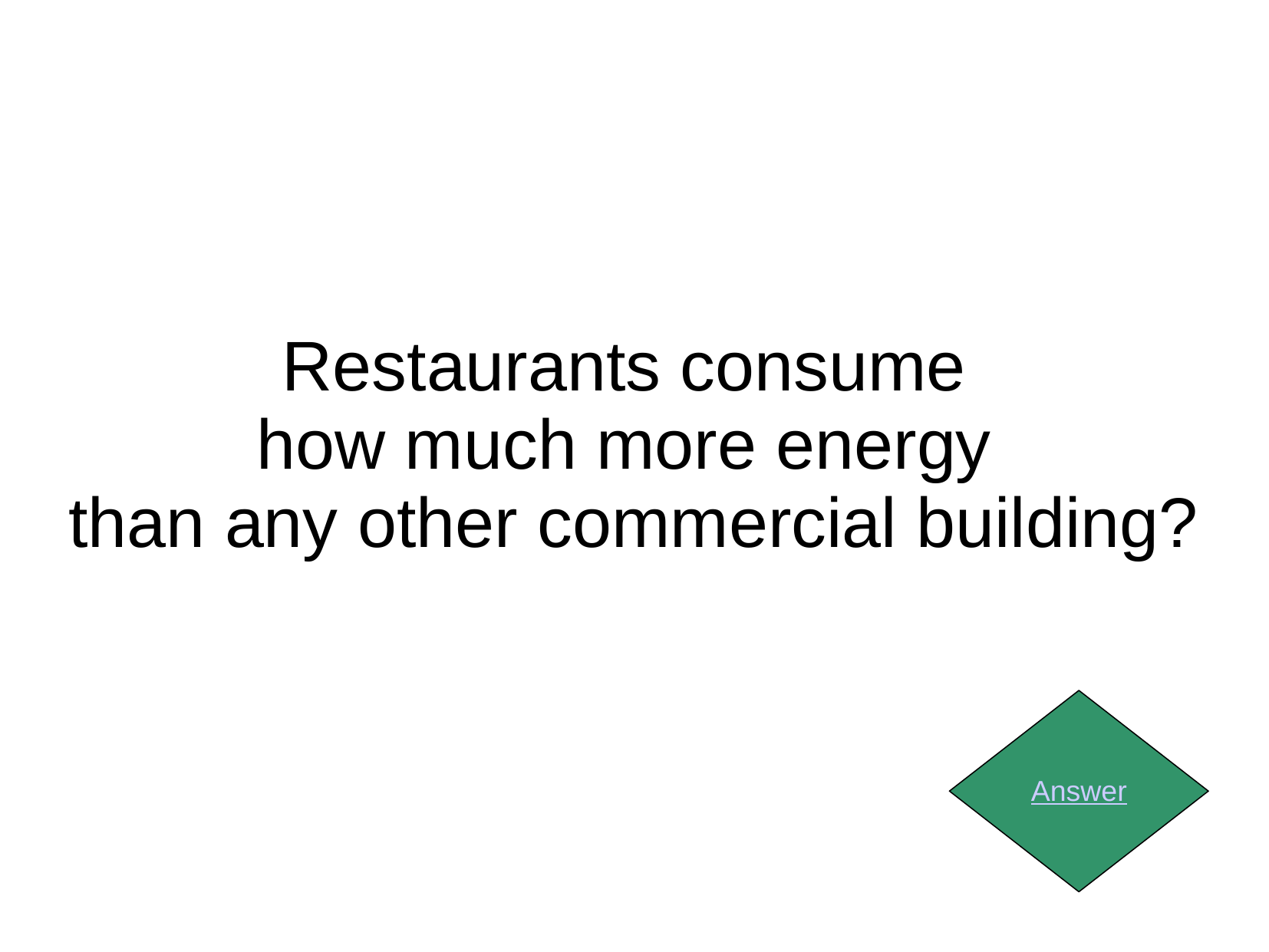

Restaurants consume
how much more energy
than any other commercial building?
Answer